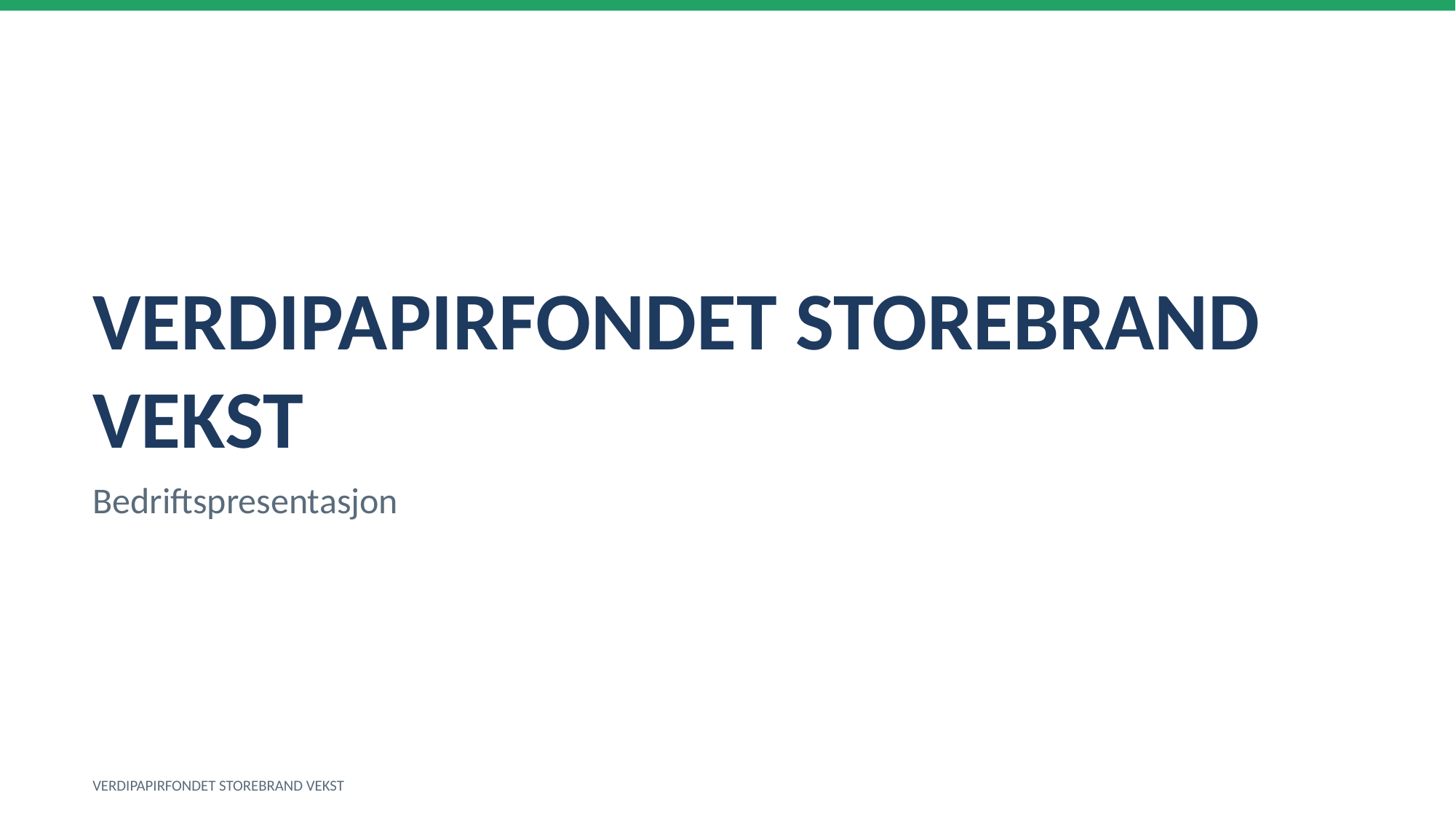

VERDIPAPIRFONDET STOREBRAND VEKST
Bedriftspresentasjon
VERDIPAPIRFONDET STOREBRAND VEKST